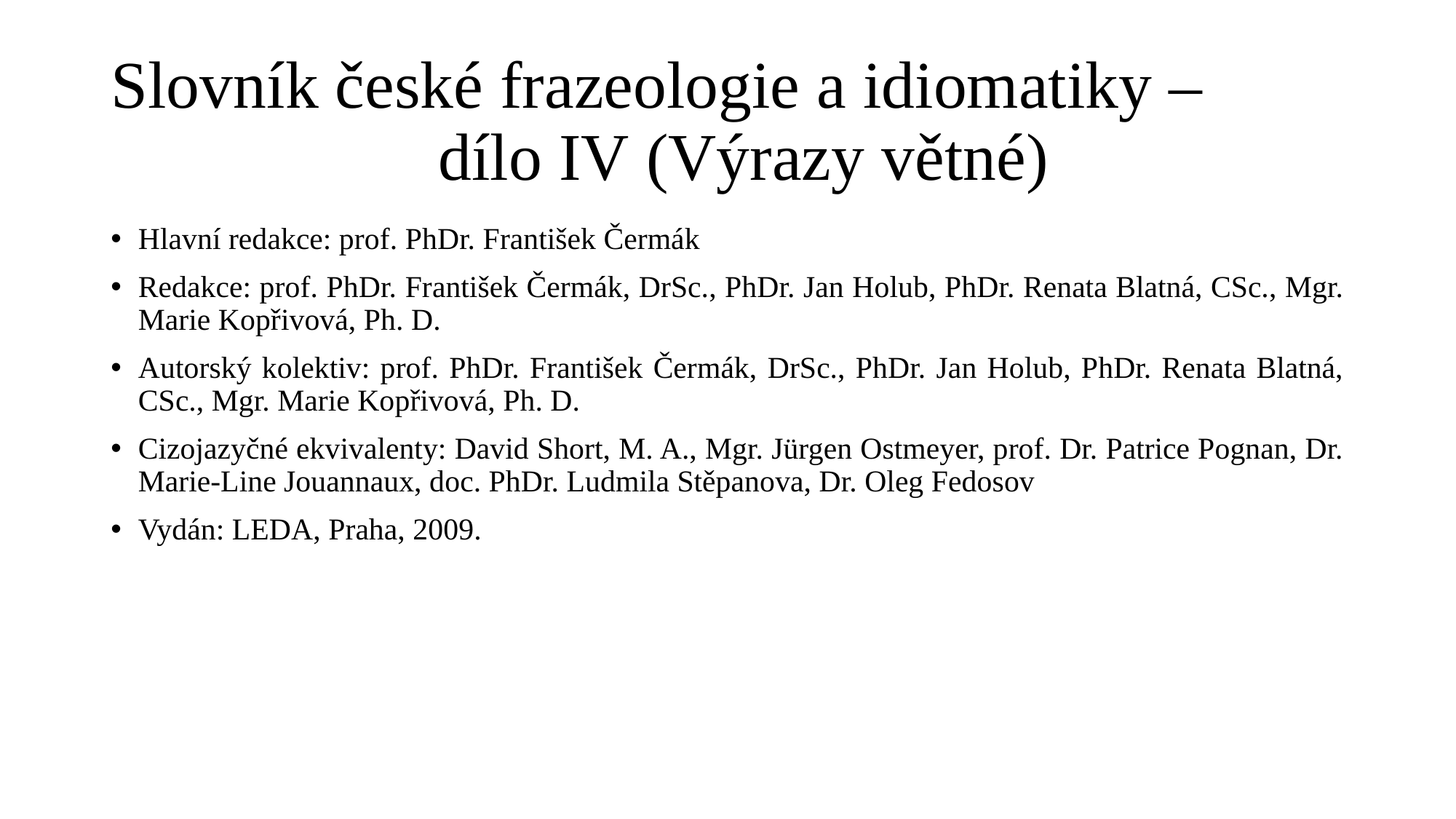

# Slovník české frazeologie a idiomatiky – dílo IV (Výrazy větné)
Hlavní redakce: prof. PhDr. František Čermák
Redakce: prof. PhDr. František Čermák, DrSc., PhDr. Jan Holub, PhDr. Renata Blatná, CSc., Mgr. Marie Kopřivová, Ph. D.
Autorský kolektiv: prof. PhDr. František Čermák, DrSc., PhDr. Jan Holub, PhDr. Renata Blatná, CSc., Mgr. Marie Kopřivová, Ph. D.
Cizojazyčné ekvivalenty: David Short, M. A., Mgr. Jürgen Ostmeyer, prof. Dr. Patrice Pognan, Dr. Marie-Line Jouannaux, doc. PhDr. Ludmila Stěpanova, Dr. Oleg Fedosov
Vydán: LEDA, Praha, 2009.